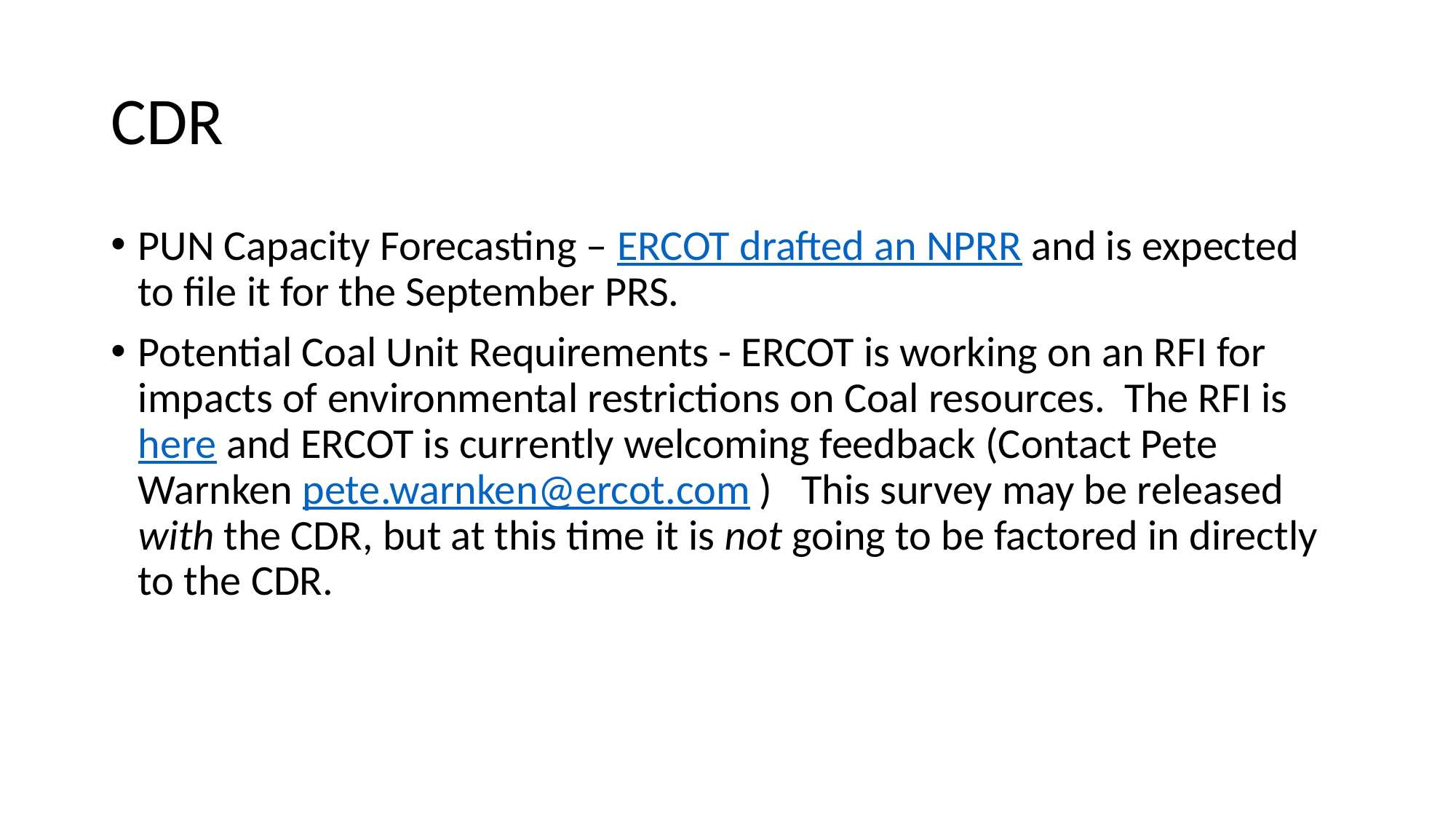

# CDR
PUN Capacity Forecasting – ERCOT drafted an NPRR and is expected to file it for the September PRS.
Potential Coal Unit Requirements - ERCOT is working on an RFI for impacts of environmental restrictions on Coal resources.  The RFI is here and ERCOT is currently welcoming feedback (Contact Pete Warnken pete.warnken@ercot.com )   This survey may be released with the CDR, but at this time it is not going to be factored in directly to the CDR.